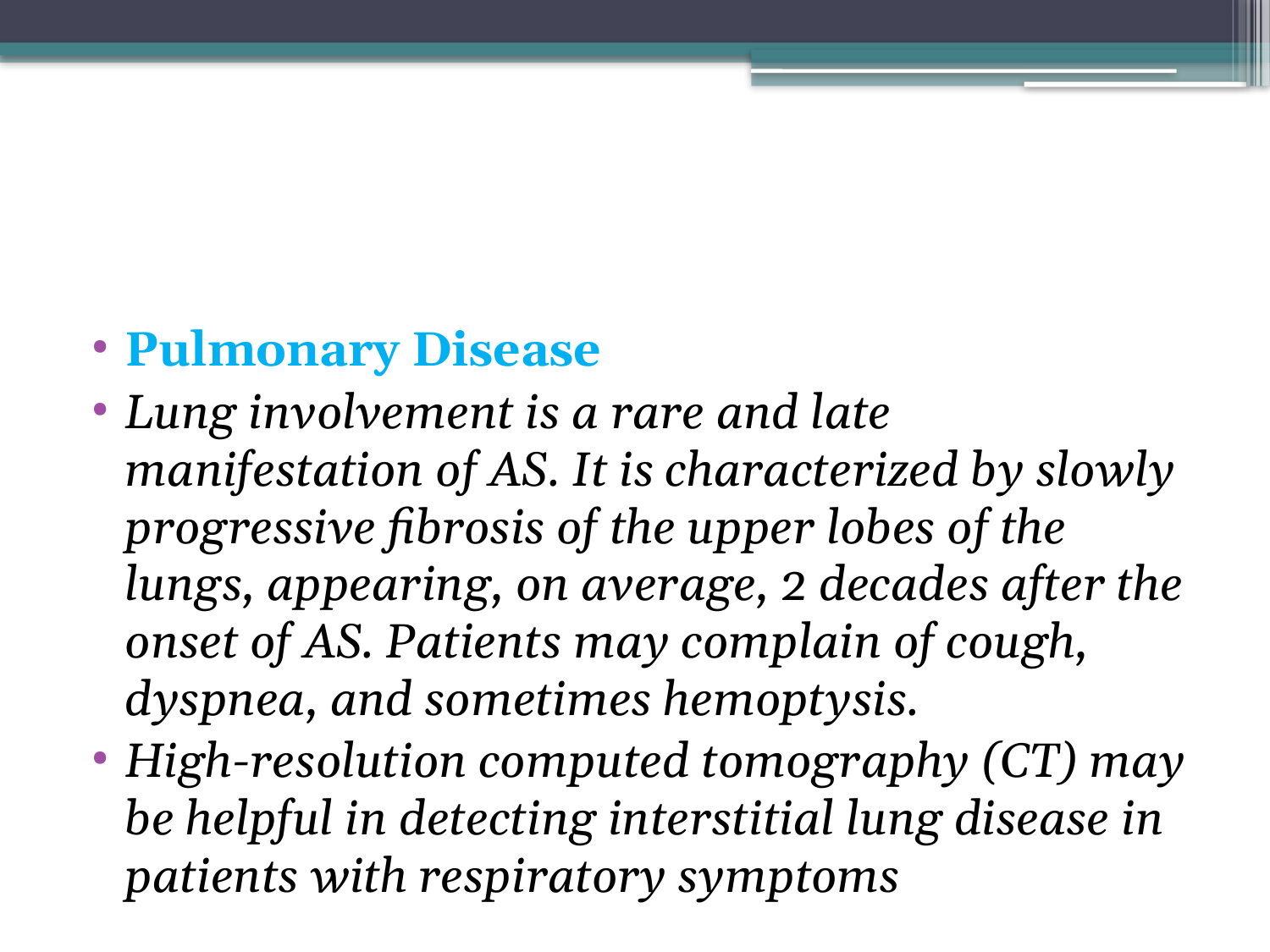

#
Pulmonary Disease
Lung involvement is a rare and late manifestation of AS. It is characterized by slowly progressive fibrosis of the upper lobes of the lungs, appearing, on average, 2 decades after the onset of AS. Patients may complain of cough, dyspnea, and sometimes hemoptysis.
High-resolution computed tomography (CT) may be helpful in detecting interstitial lung disease in patients with respiratory symptoms